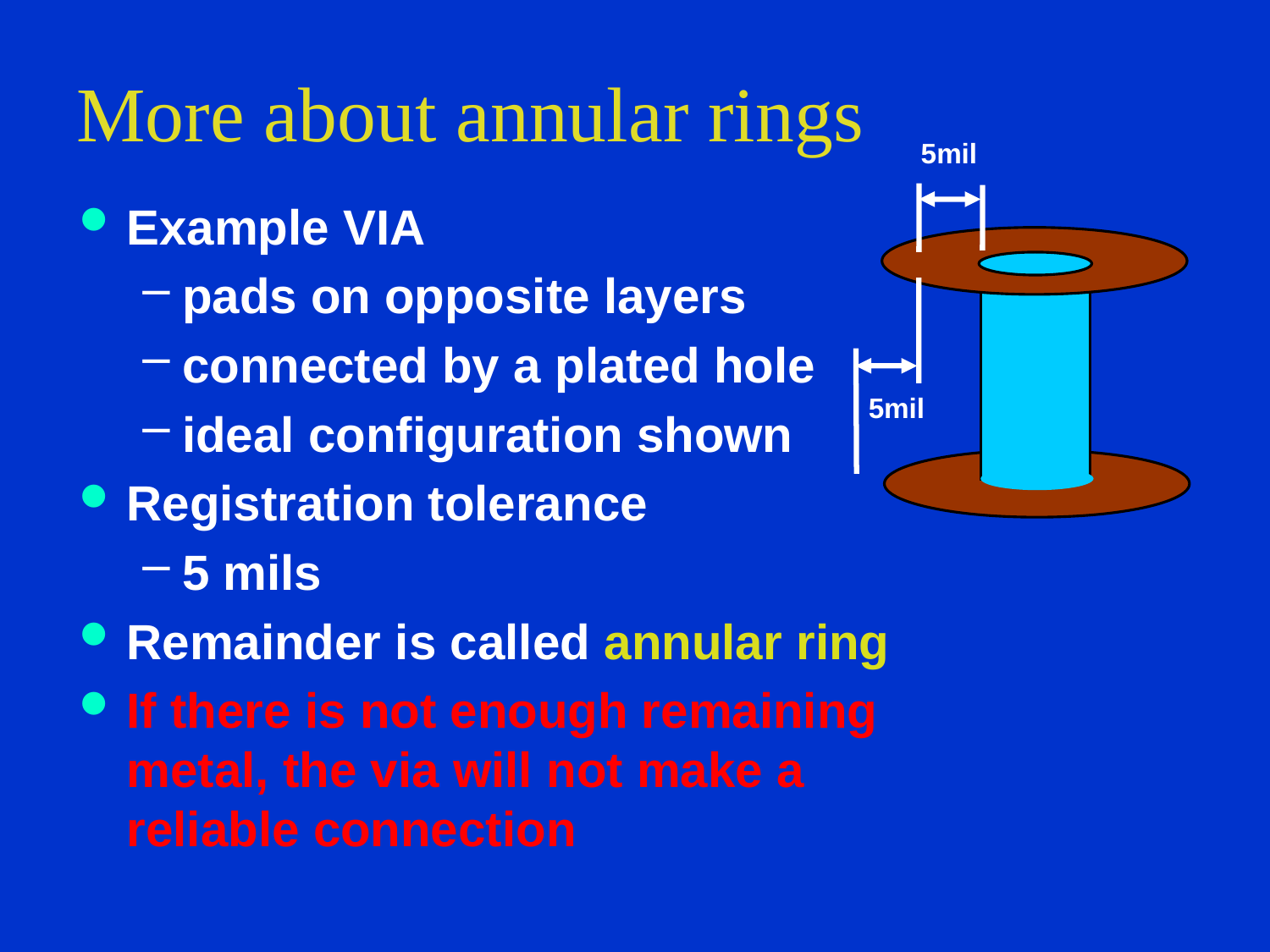

# More about annular rings
5mil

Example VIA
pads on opposite layers
connected by a plated hole
ideal configuration shown
Registration tolerance
5 mils
Remainder is called annular ring
If there is not enough remaining metal, the via will not make a reliable connection

5mil